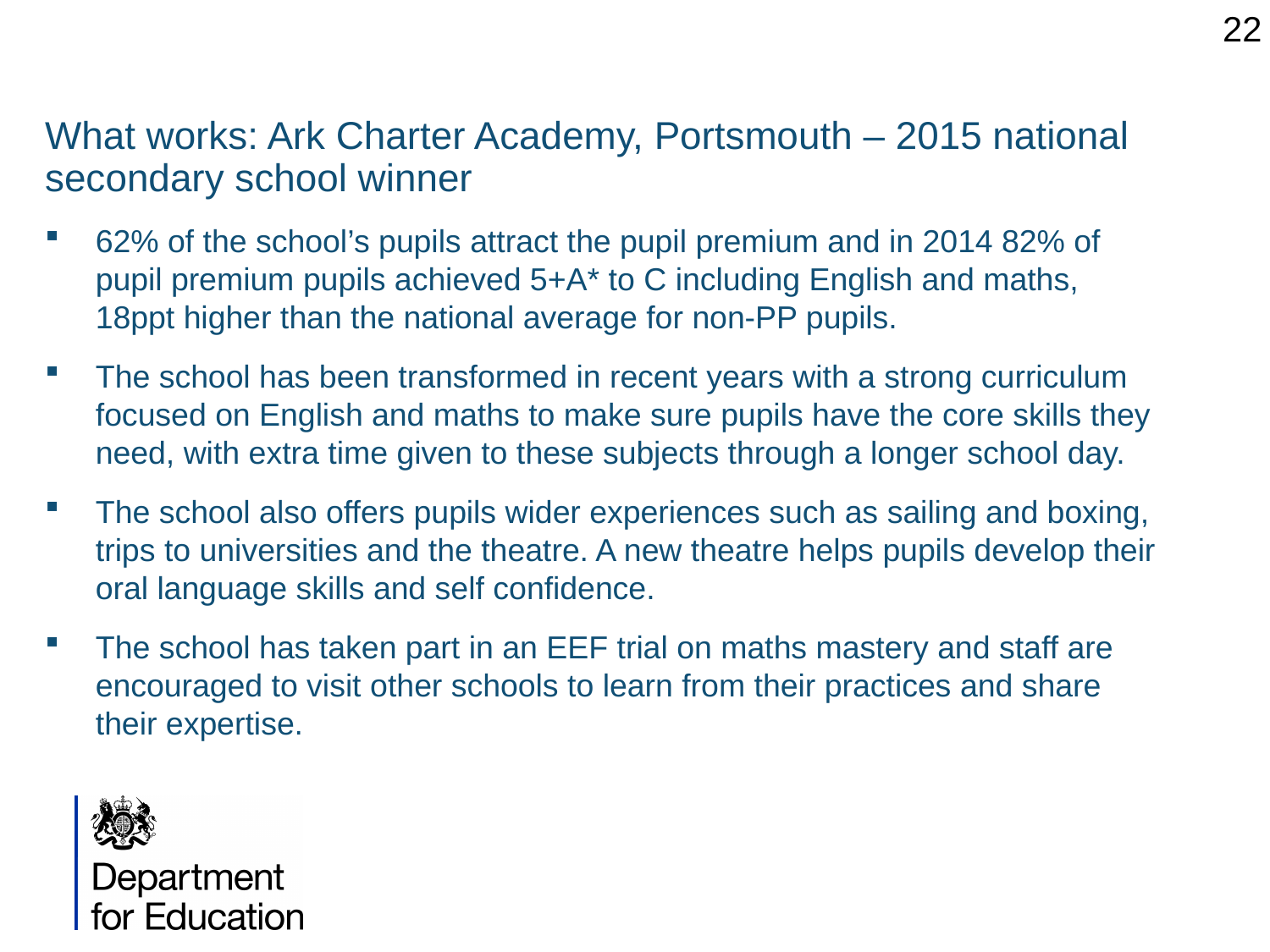

22
#
What works: Ark Charter Academy, Portsmouth – 2015 national secondary school winner
62% of the school’s pupils attract the pupil premium and in 2014 82% of pupil premium pupils achieved 5+A* to C including English and maths, 18ppt higher than the national average for non-PP pupils.
The school has been transformed in recent years with a strong curriculum focused on English and maths to make sure pupils have the core skills they need, with extra time given to these subjects through a longer school day.
The school also offers pupils wider experiences such as sailing and boxing, trips to universities and the theatre. A new theatre helps pupils develop their oral language skills and self confidence.
The school has taken part in an EEF trial on maths mastery and staff are encouraged to visit other schools to learn from their practices and share their expertise.